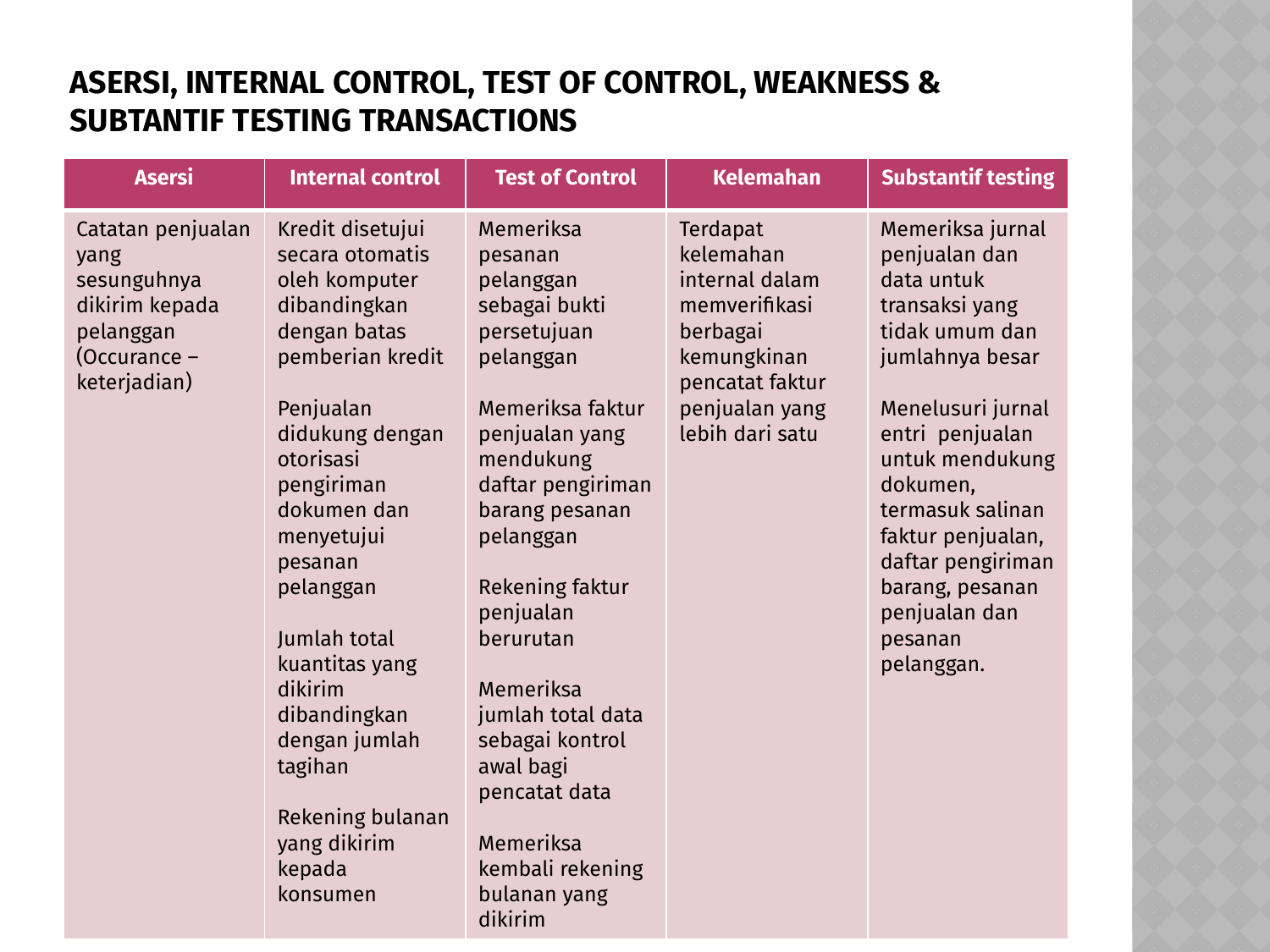

# Asersi, Internal control, Test of control, weakness & subtantif testing transactions
| Asersi | Internal control | Test of Control | Kelemahan | Substantif testing |
| --- | --- | --- | --- | --- |
| Catatan penjualan yang sesunguhnya dikirim kepada pelanggan (Occurance – keterjadian) | Kredit disetujui secara otomatis oleh komputer dibandingkan dengan batas pemberian kredit Penjualan didukung dengan otorisasi pengiriman dokumen dan menyetujui pesanan pelanggan Jumlah total kuantitas yang dikirim dibandingkan dengan jumlah tagihan Rekening bulanan yang dikirim kepada konsumen | Memeriksa pesanan pelanggan sebagai bukti persetujuan pelanggan Memeriksa faktur penjualan yang mendukung daftar pengiriman barang pesanan pelanggan Rekening faktur penjualan berurutan Memeriksa jumlah total data sebagai kontrol awal bagi pencatat data Memeriksa kembali rekening bulanan yang dikirim | Terdapat kelemahan internal dalam memverifikasi berbagai kemungkinan pencatat faktur penjualan yang lebih dari satu | Memeriksa jurnal penjualan dan data untuk transaksi yang tidak umum dan jumlahnya besar Menelusuri jurnal entri penjualan untuk mendukung dokumen, termasuk salinan faktur penjualan, daftar pengiriman barang, pesanan penjualan dan pesanan pelanggan. |